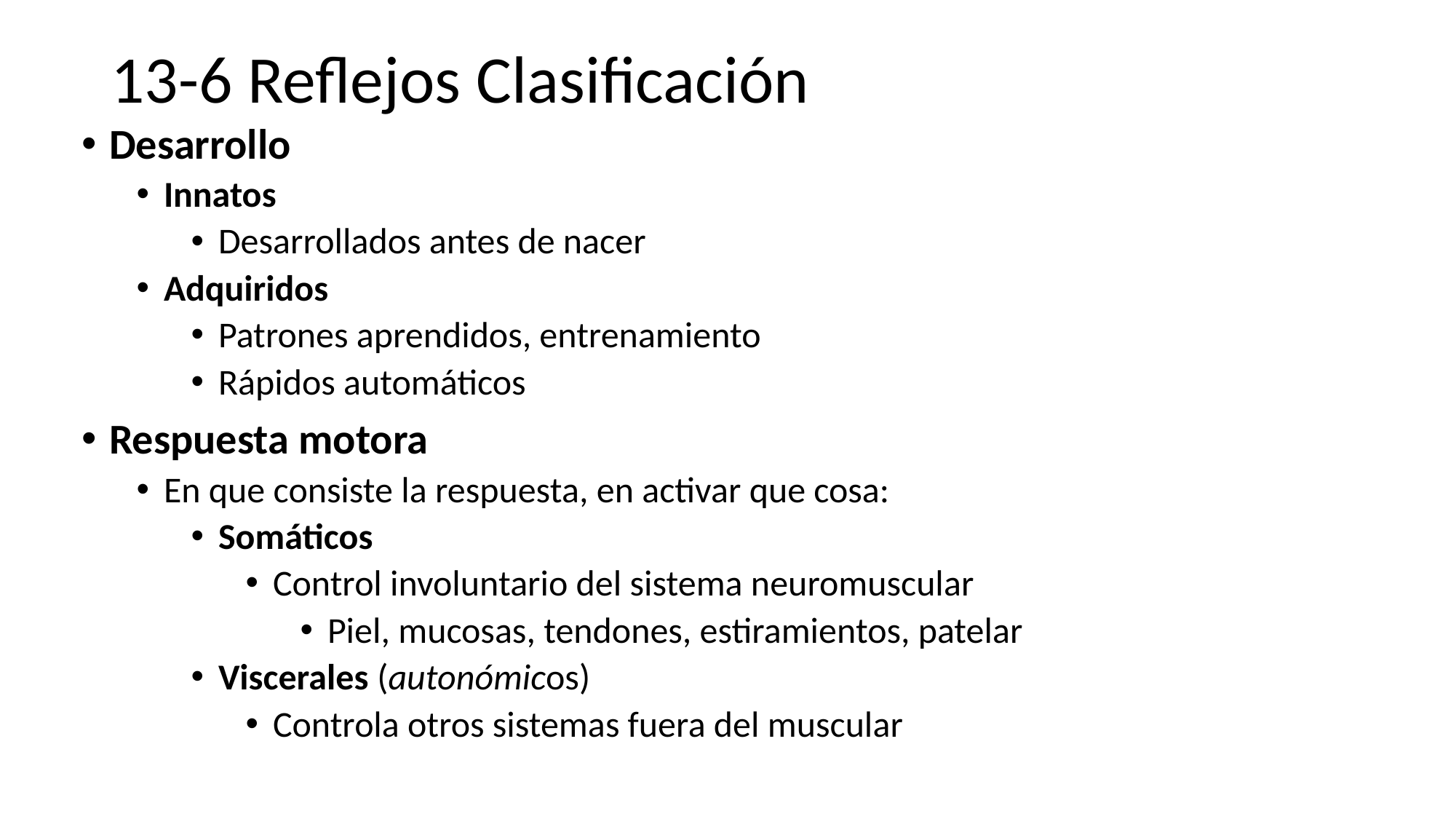

# 13-6 Reflejos Clasificación
Desarrollo
Innatos
Desarrollados antes de nacer
Adquiridos
Patrones aprendidos, entrenamiento
Rápidos automáticos
Respuesta motora
En que consiste la respuesta, en activar que cosa:
Somáticos
Control involuntario del sistema neuromuscular
Piel, mucosas, tendones, estiramientos, patelar
Viscerales (autonómicos)
Controla otros sistemas fuera del muscular